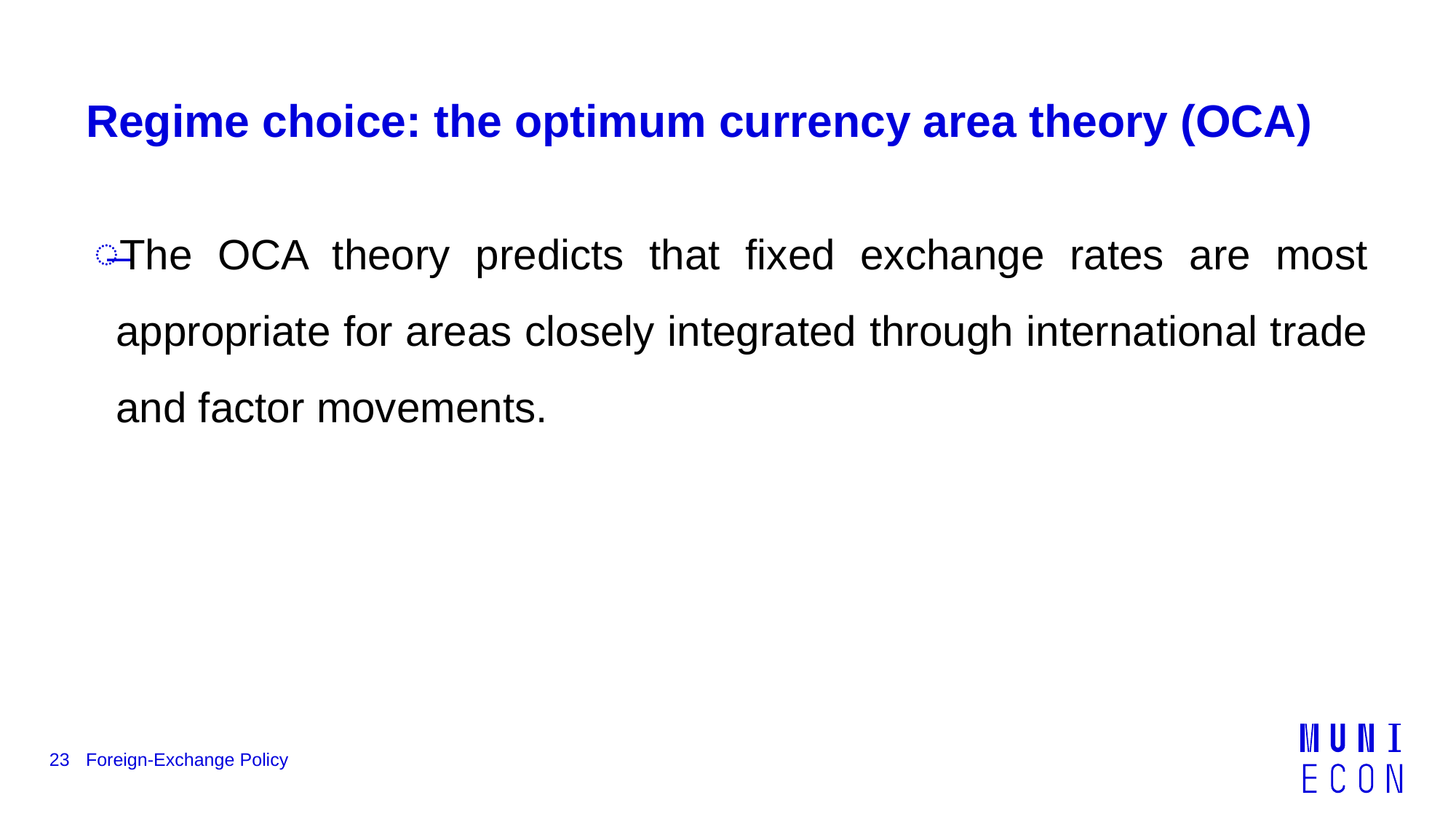

# Regime choice: the optimum currency area theory (OCA)
The OCA theory predicts that fixed exchange rates are most appropriate for areas closely integrated through international trade and factor movements.

23
Foreign-Exchange Policy